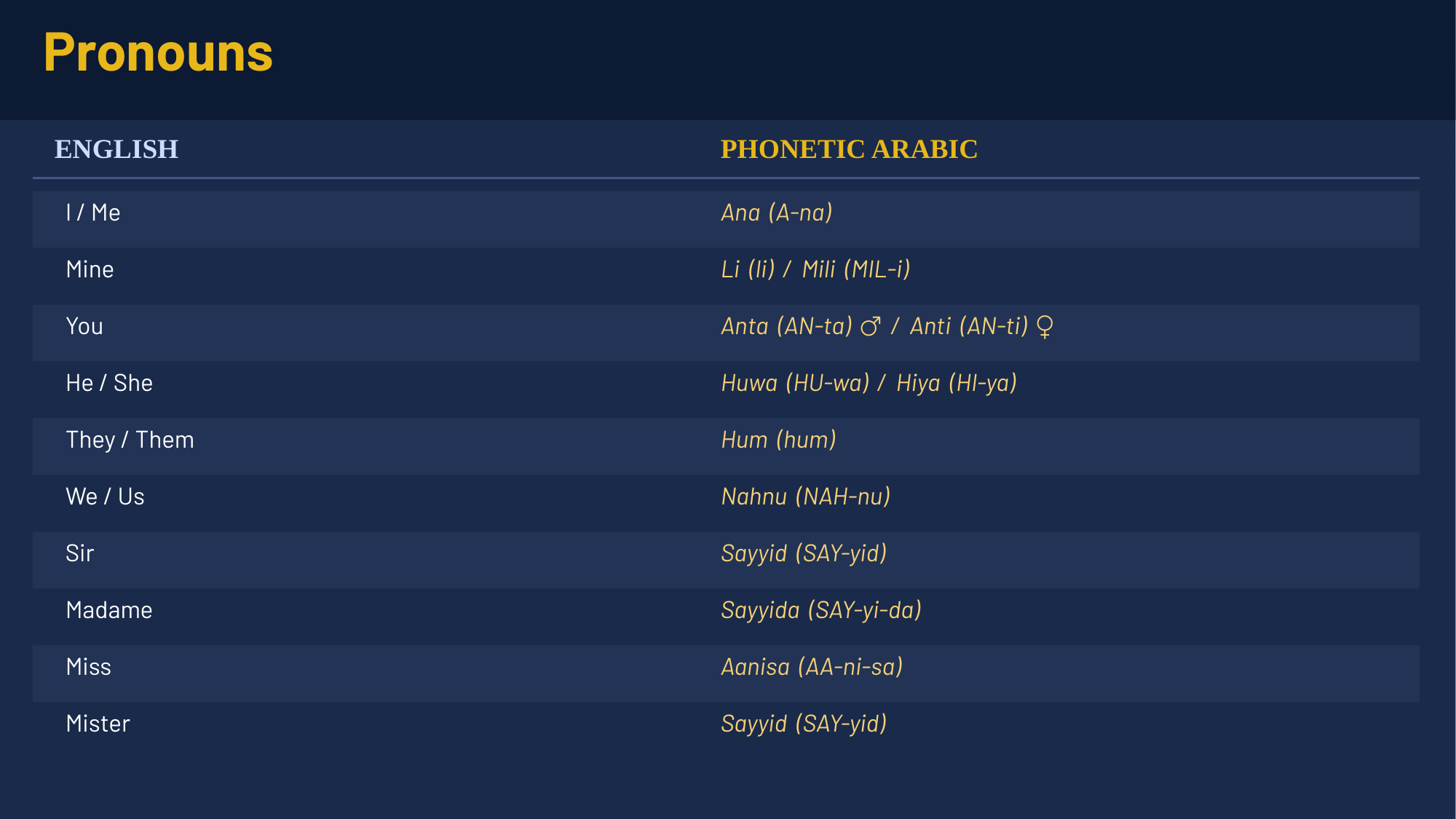

Pronouns
ENGLISH
PHONETIC ARABIC

I / Me
Ana  (A-na)
Mine
Li  (li)  /  Mili  (MIL-i)

You
Anta  (AN-ta)  ♂  /  Anti  (AN-ti)  ♀
He / She
Huwa  (HU-wa)  /  Hiya  (HI-ya)

They / Them
Hum  (hum)
We / Us
Nahnu  (NAH-nu)

Sir
Sayyid  (SAY-yid)
Madame
Sayyida  (SAY-yi-da)

Miss
Aanisa  (AA-ni-sa)
Mister
Sayyid  (SAY-yid)